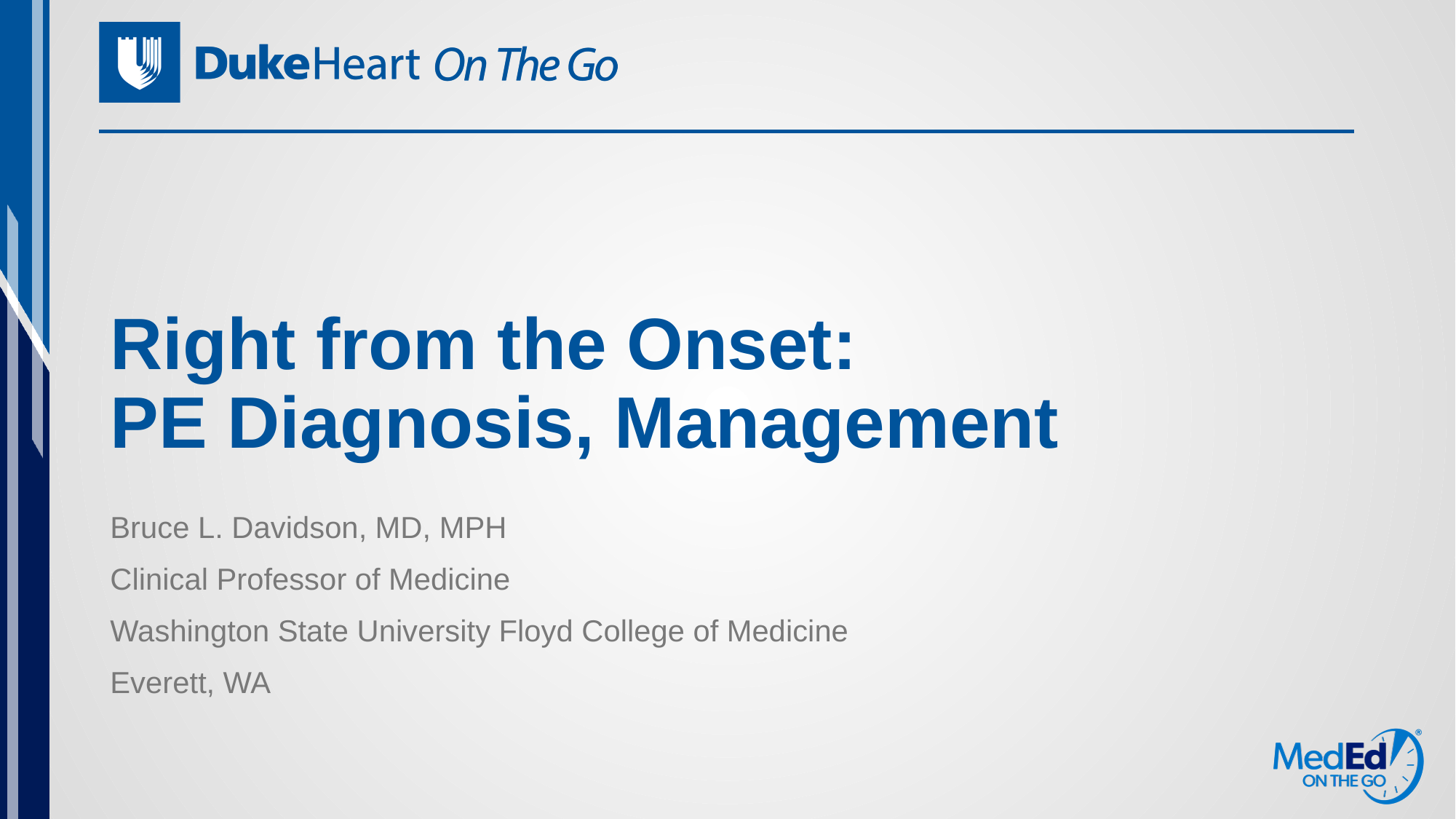

# Right from the Onset: PE Diagnosis, Management
Bruce L. Davidson, MD, MPH
Clinical Professor of Medicine
Washington State University Floyd College of Medicine
Everett, WA